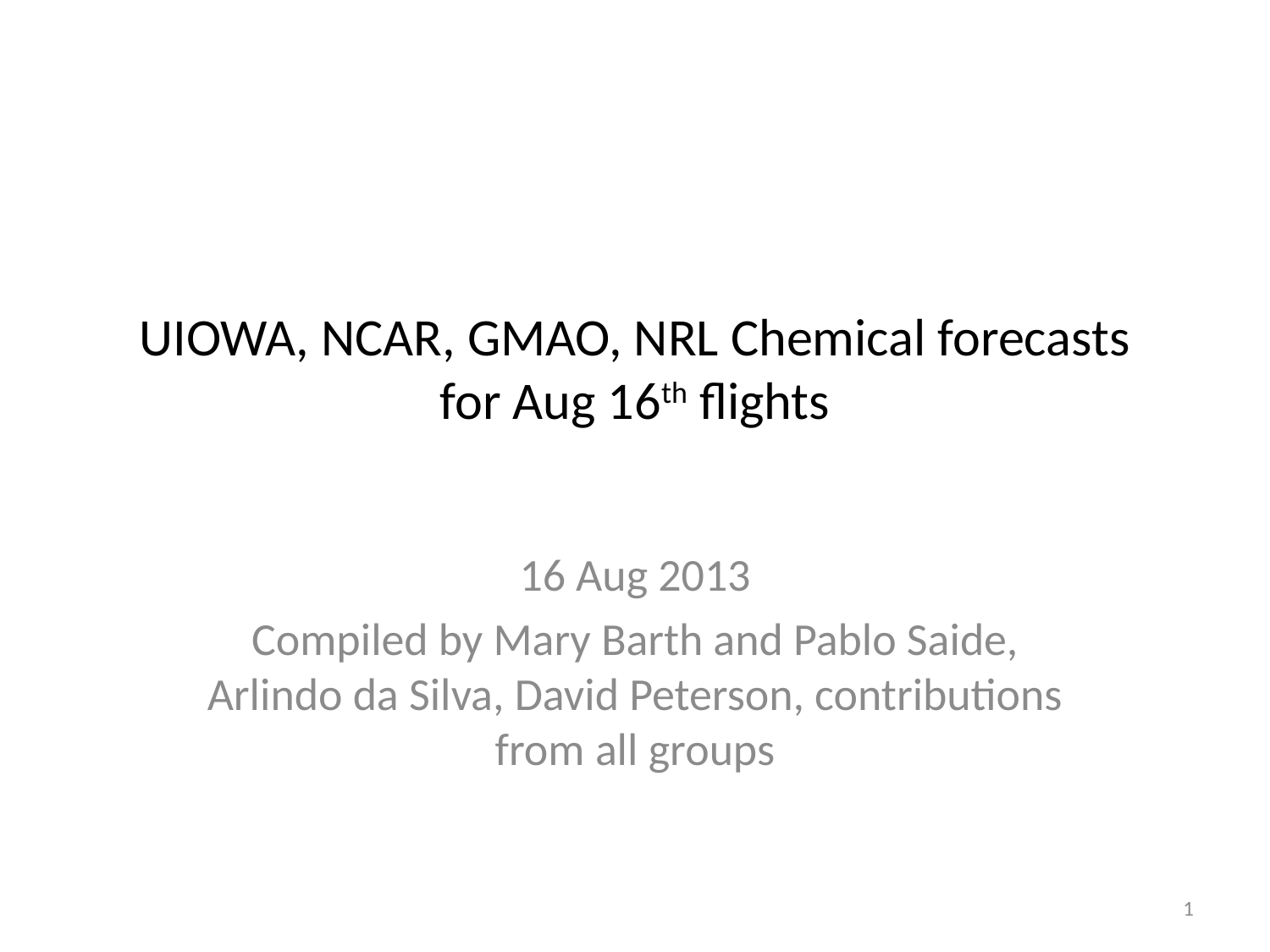

# UIOWA, NCAR, GMAO, NRL Chemical forecasts for Aug 16th flights
16 Aug 2013
Compiled by Mary Barth and Pablo Saide, Arlindo da Silva, David Peterson, contributions from all groups
1